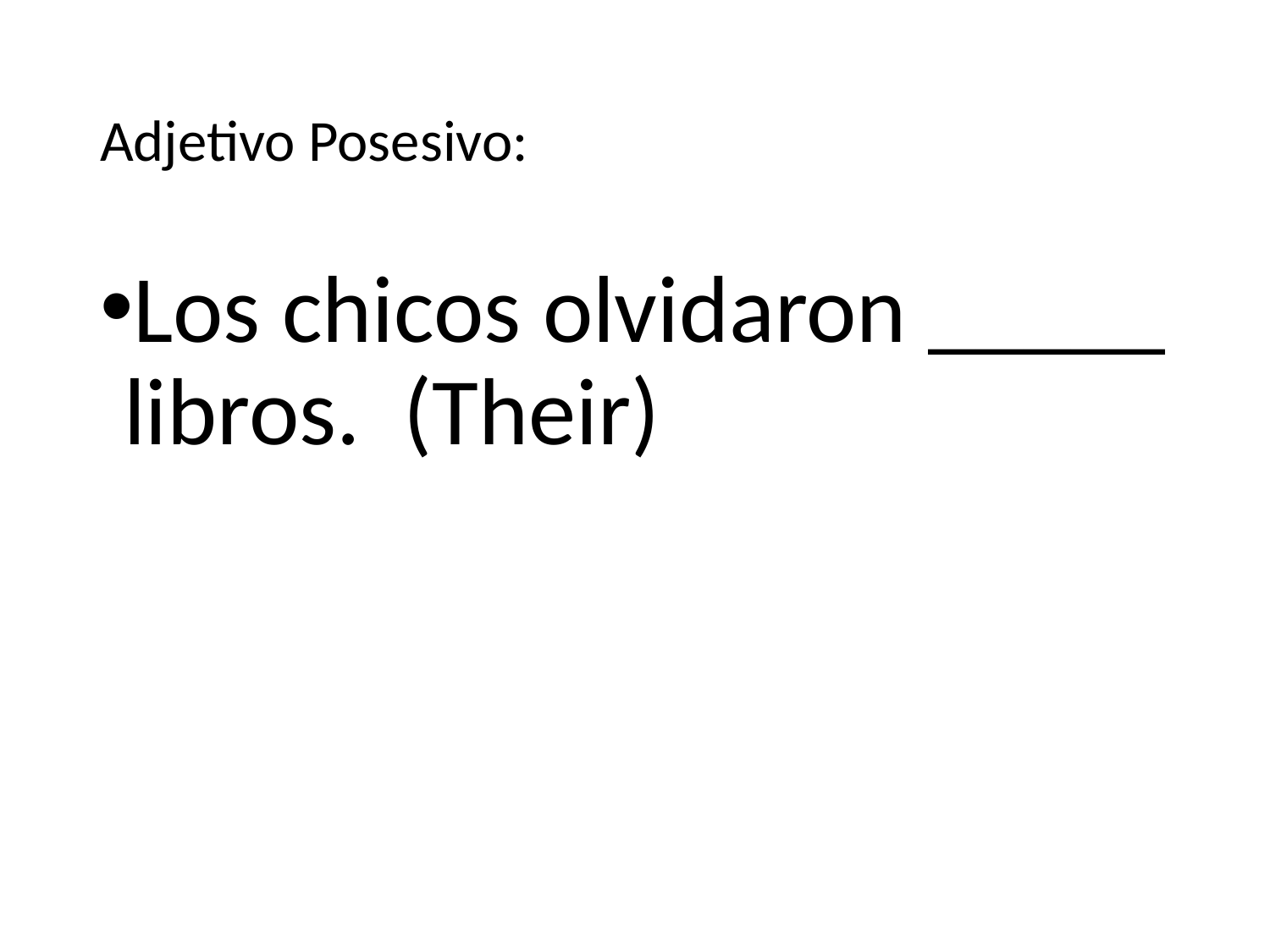

# Adjetivo Posesivo:
Los chicos olvidaron _____ libros.  (Their)